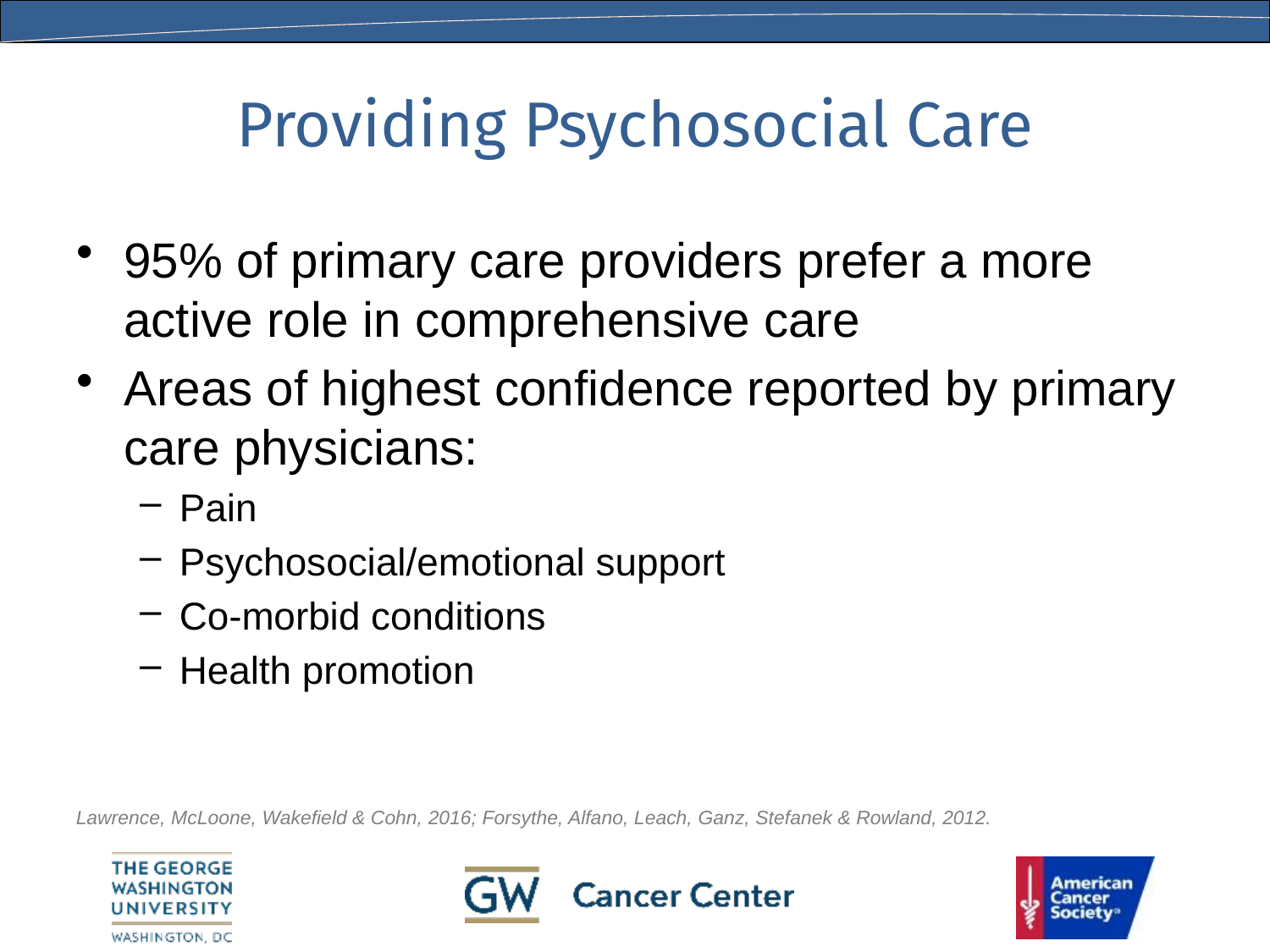

# Providing Psychosocial Care
95% of primary care providers prefer a more active role in comprehensive care
Areas of highest confidence reported by primary care physicians:
Pain
Psychosocial/emotional support
Co-morbid conditions
Health promotion

Lawrence, McLoone, Wakefield & Cohn, 2016; Forsythe, Alfano, Leach, Ganz, Stefanek & Rowland, 2012.